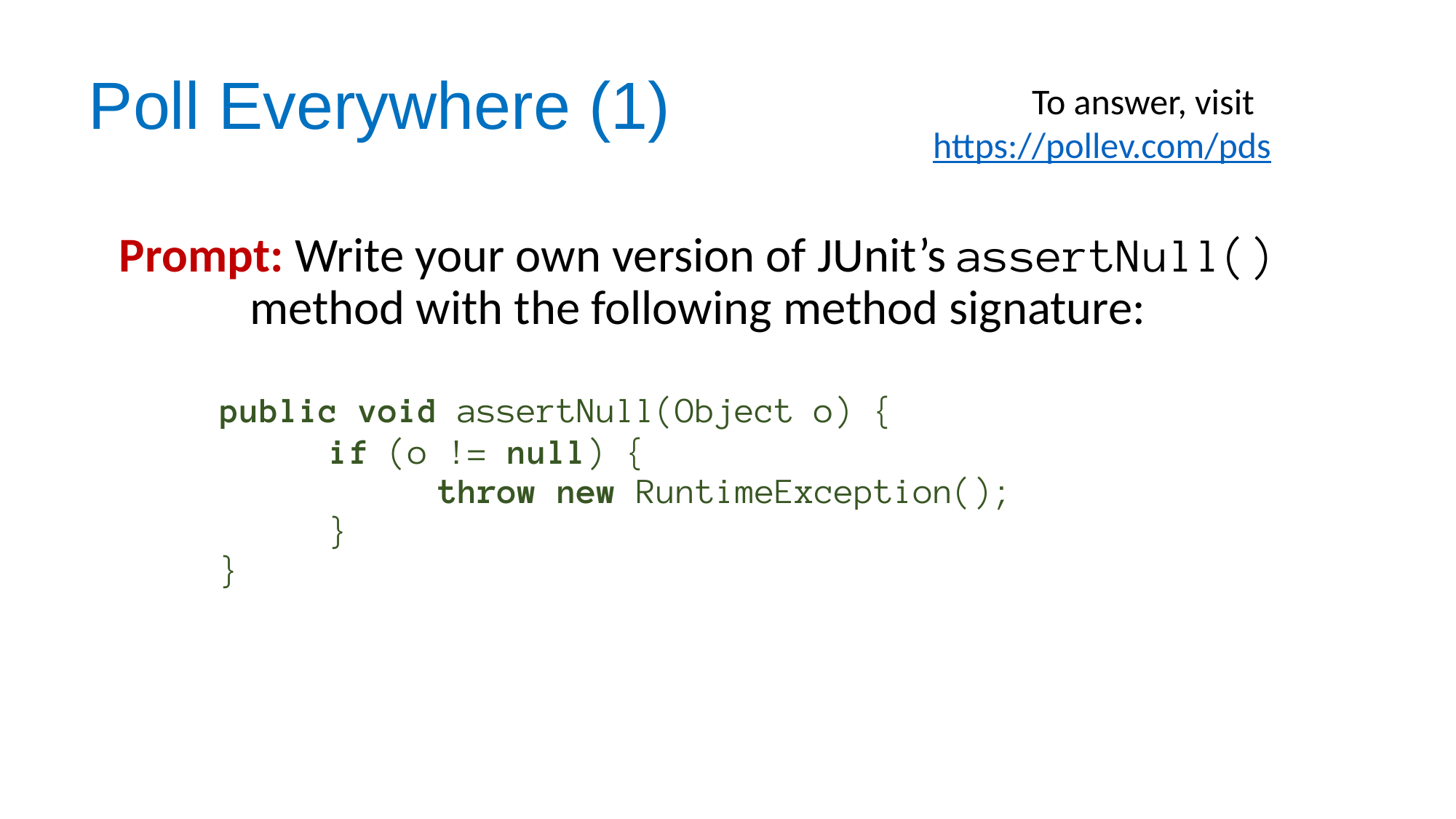

# Poll Everywhere (1)
To answer, visit  https://pollev.com/pds
Prompt: Write your own version of JUnit’s assertNull() method with the following method signature:
	public void assertNull(Object o) {
		if (o != null) {
			throw new RuntimeException();
           }
	}